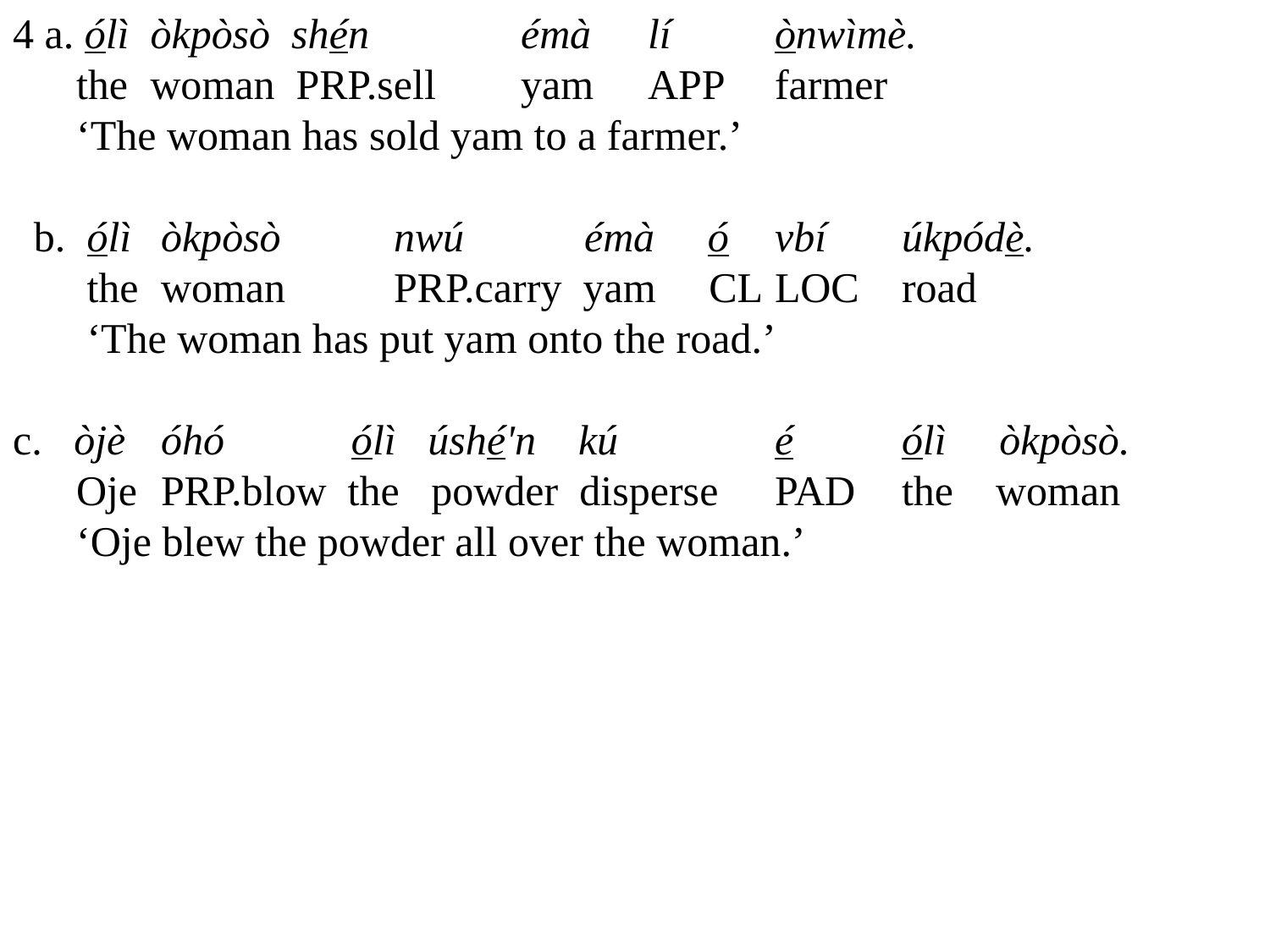

4 a. ólì	 òkpòsò  shén		émà	lí	ònwìmè.
      the	 woman  PRP.sell	yam	APP	farmer
      ‘The woman has sold yam to a farmer.’

  b.  ólì	  òkpòsò	nwú	      émà     ó	vbí	úkpódè.
       the	  woman	PRP.carry  yam     CL	LOC	road
       ‘The woman has put yam onto the road.’

c.   òjè	  óhó	        ólì   úshé'n    kú		é     	ólì     òkpòsò.
      Oje	  PRP.blow  the   powder  disperse 	PAD 	the    woman
      ‘Oje blew the powder all over the woman.’